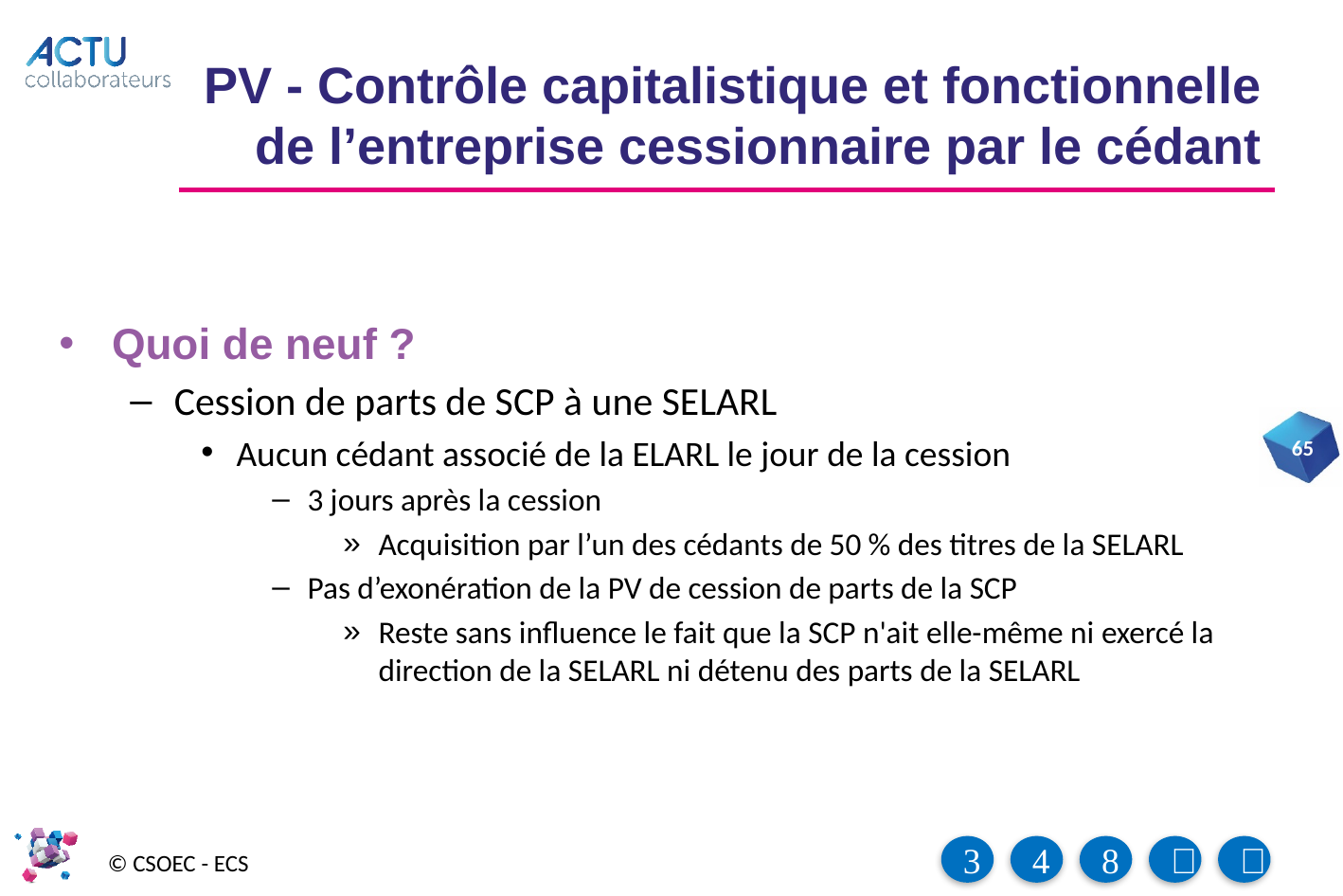

# PV - Contrôle capitalistique et fonctionnelle de l’entreprise cessionnaire par le cédant
Quoi de neuf ?
Cession de parts de SCP à une SELARL
Aucun cédant associé de la ELARL le jour de la cession
3 jours après la cession
Acquisition par l’un des cédants de 50 % des titres de la SELARL
Pas d’exonération de la PV de cession de parts de la SCP
Reste sans influence le fait que la SCP n'ait elle-même ni exercé la direction de la SELARL ni détenu des parts de la SELARL
65